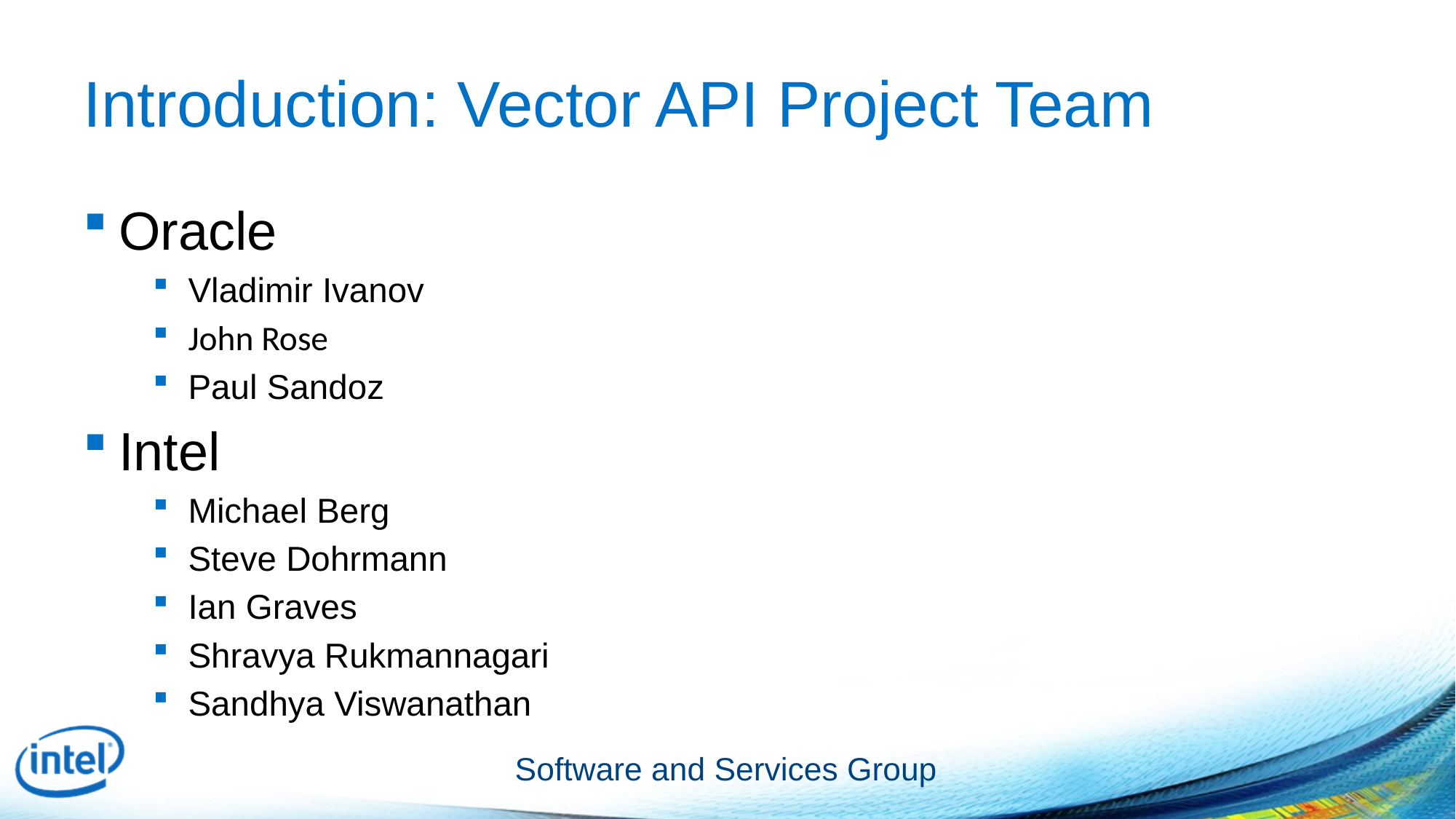

# Introduction: Vector API Project Team
Oracle
Vladimir Ivanov
John Rose
Paul Sandoz
Intel
Michael Berg
Steve Dohrmann
Ian Graves
Shravya Rukmannagari
Sandhya Viswanathan